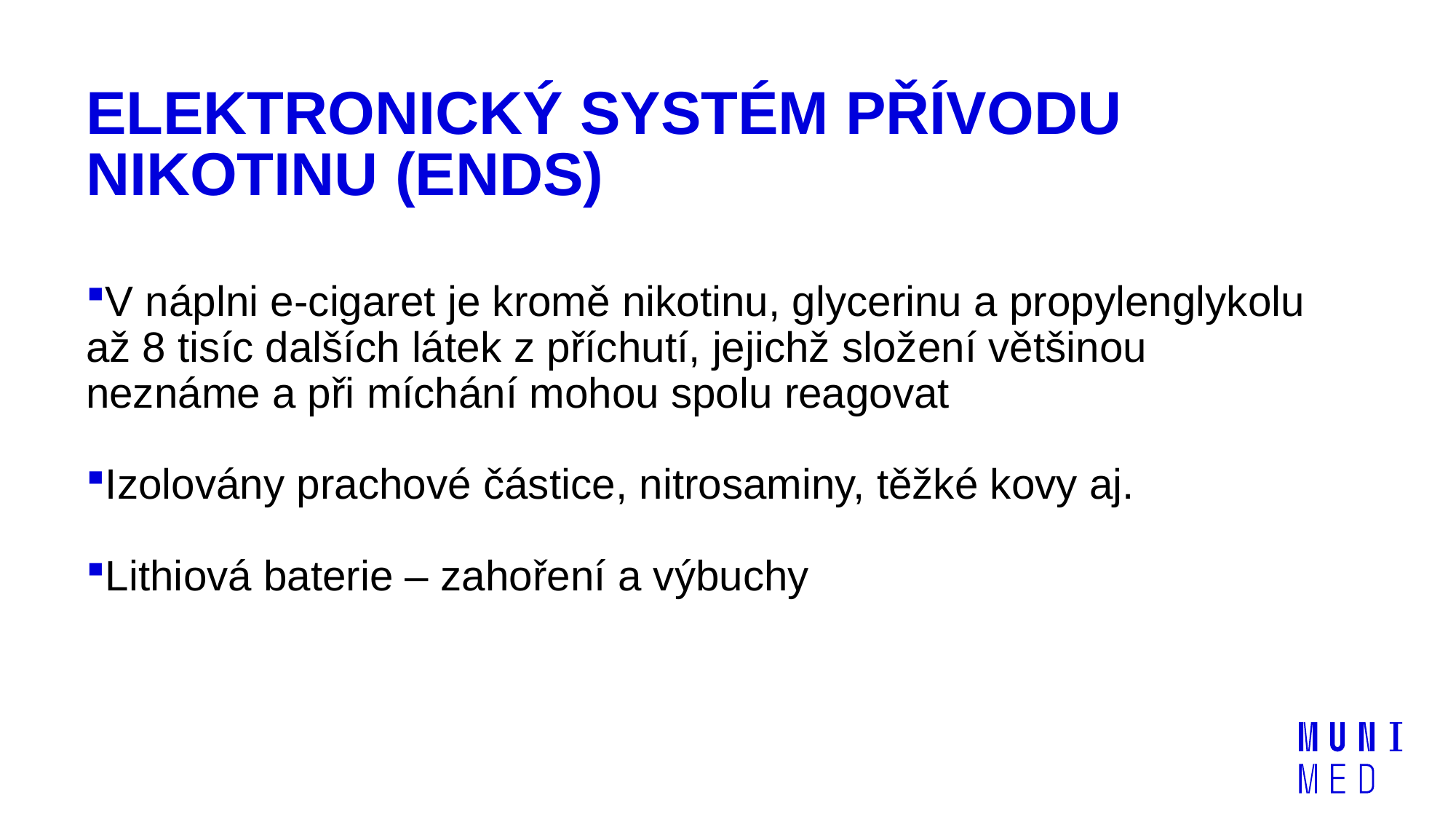

# ELEKTRONICKÝ SYSTÉM PŘÍVODU NIKOTINU (ENDS)
V náplni e-cigaret je kromě nikotinu, glycerinu a propylenglykolu až 8 tisíc dalších látek z příchutí, jejichž složení většinou neznáme a při míchání mohou spolu reagovat

Izolovány prachové částice, nitrosaminy, těžké kovy aj.

Lithiová baterie – zahoření a výbuchy